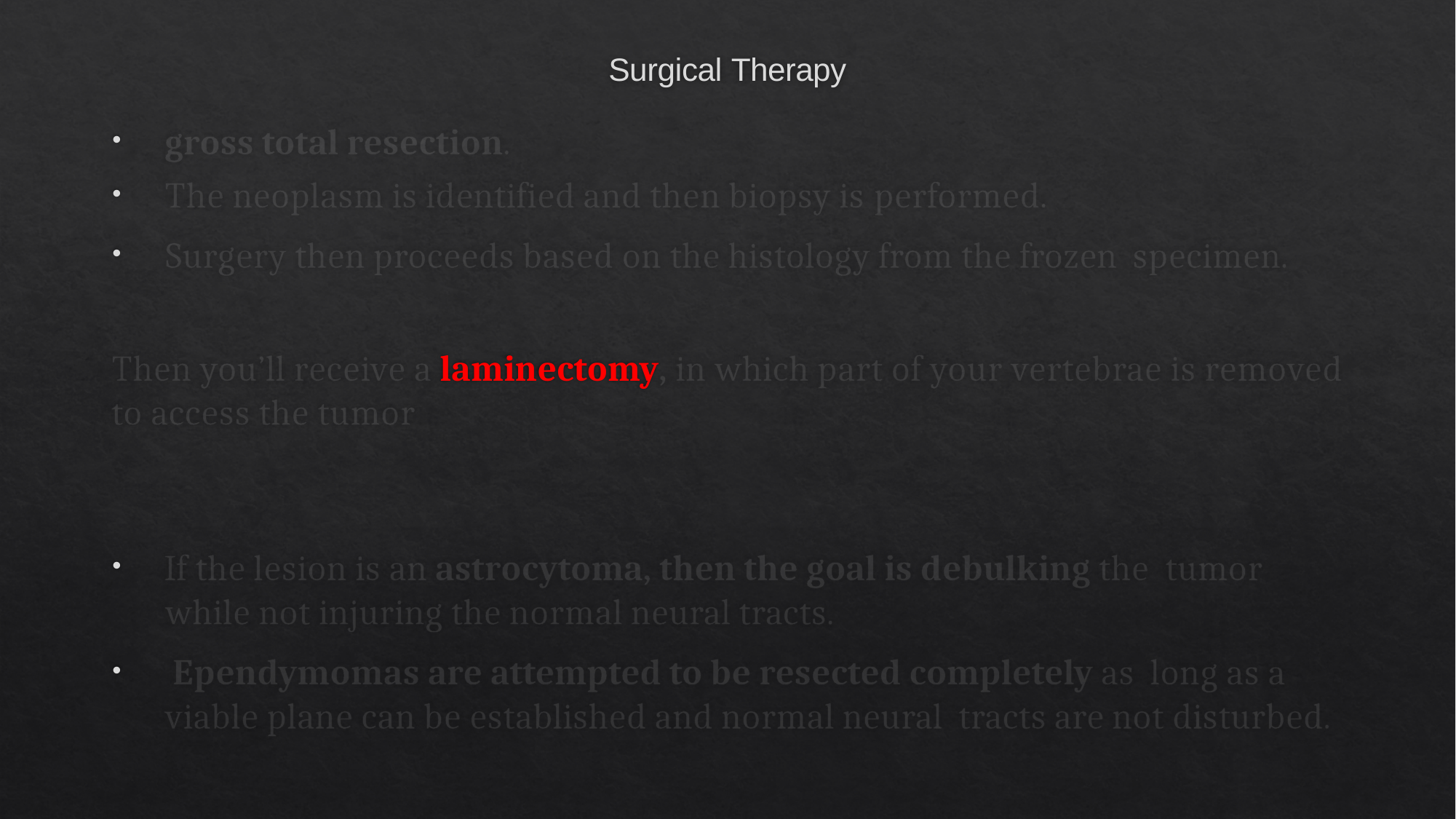

# Surgical Therapy
gross total resection.
The neoplasm is identified and then biopsy is performed.
Surgery then proceeds based on the histology from the frozen  specimen.

Then you’ll receive a laminectomy, in which part of your vertebrae is removed to access the tumor

If the lesion is an astrocytoma, then the goal is debulking the  tumor while not injuring the normal neural tracts.
 Ependymomas are attempted to be resected completely as  long as a viable plane can be established and normal neural  tracts are not disturbed.